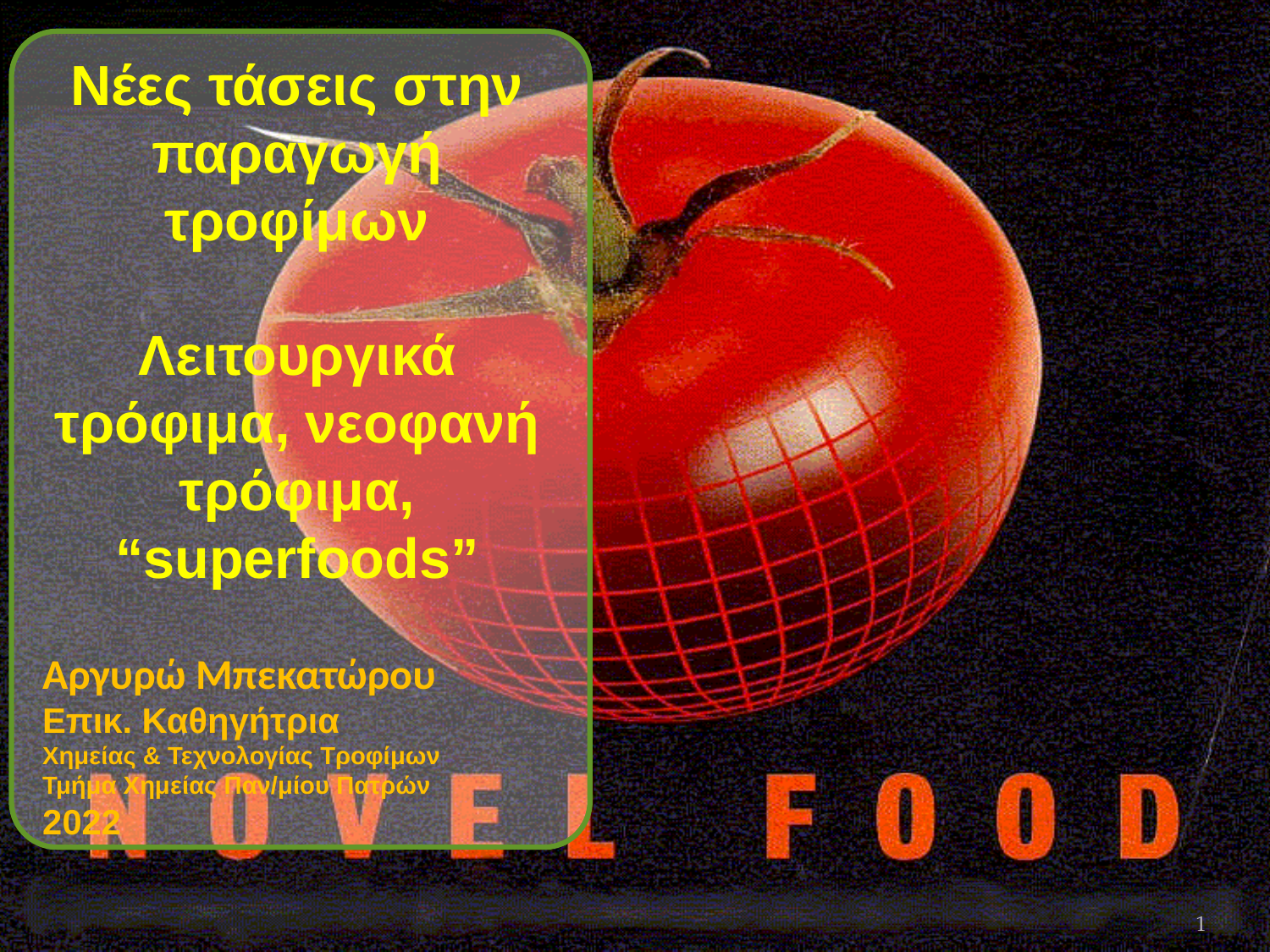

Νέες τάσεις στην παραγωγή τροφίμων

Λειτουργικά τρόφιμα, νεοφανή τρόφιμα, “superfoods”
Αργυρώ Μπεκατώρου
Επικ. Καθηγήτρια
Χημείας & Τεχνολογίας Τροφίμων
Τμήμα Χημείας Παν/μίου Πατρών
2022
1